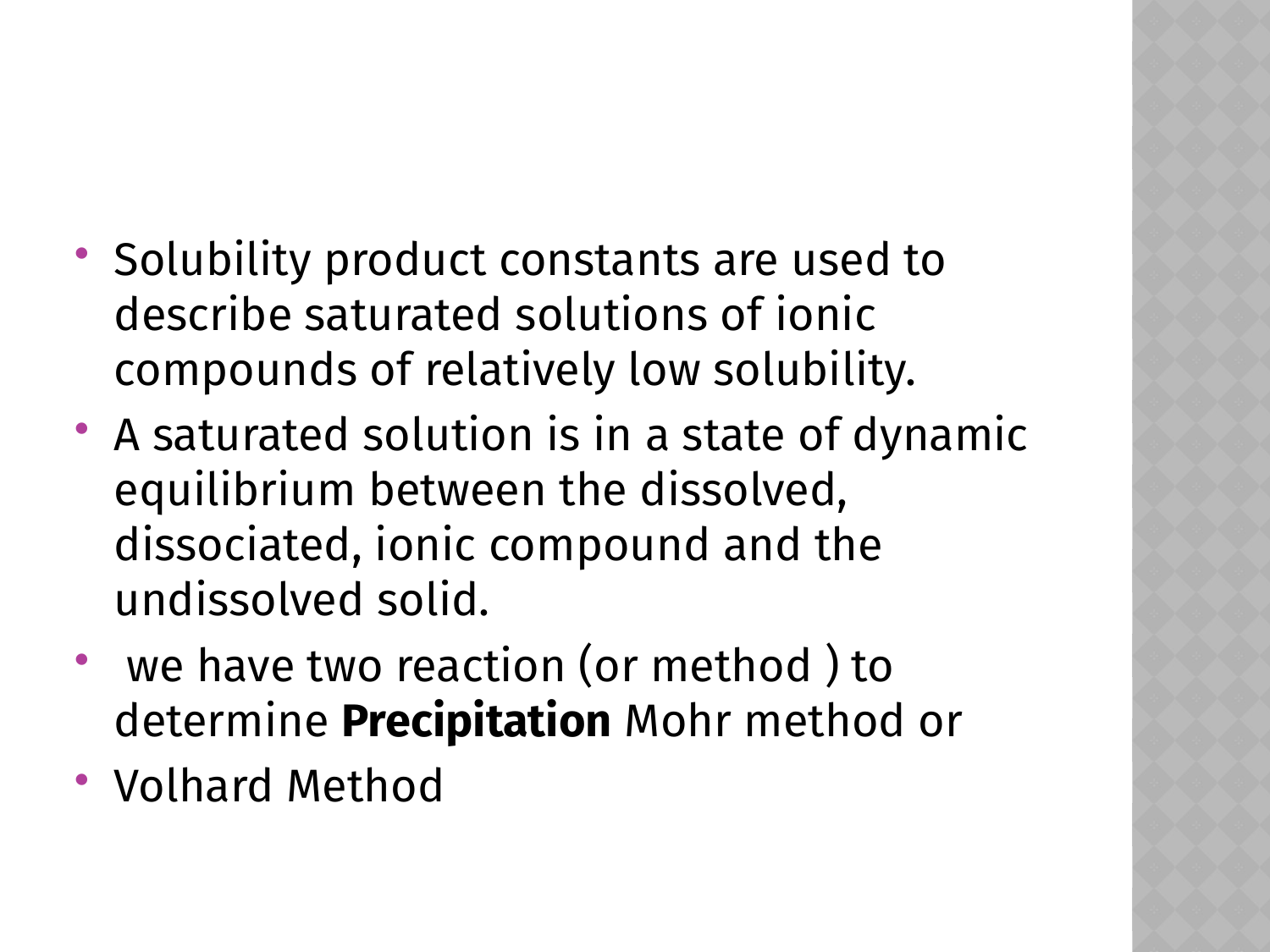

#
Solubility product constants are used to describe saturated solutions of ionic compounds of relatively low solubility.
A saturated solution is in a state of dynamic equilibrium between the dissolved, dissociated, ionic compound and the undissolved solid.
 we have two reaction (or method ) to determine Precipitation Mohr method or
Volhard Method